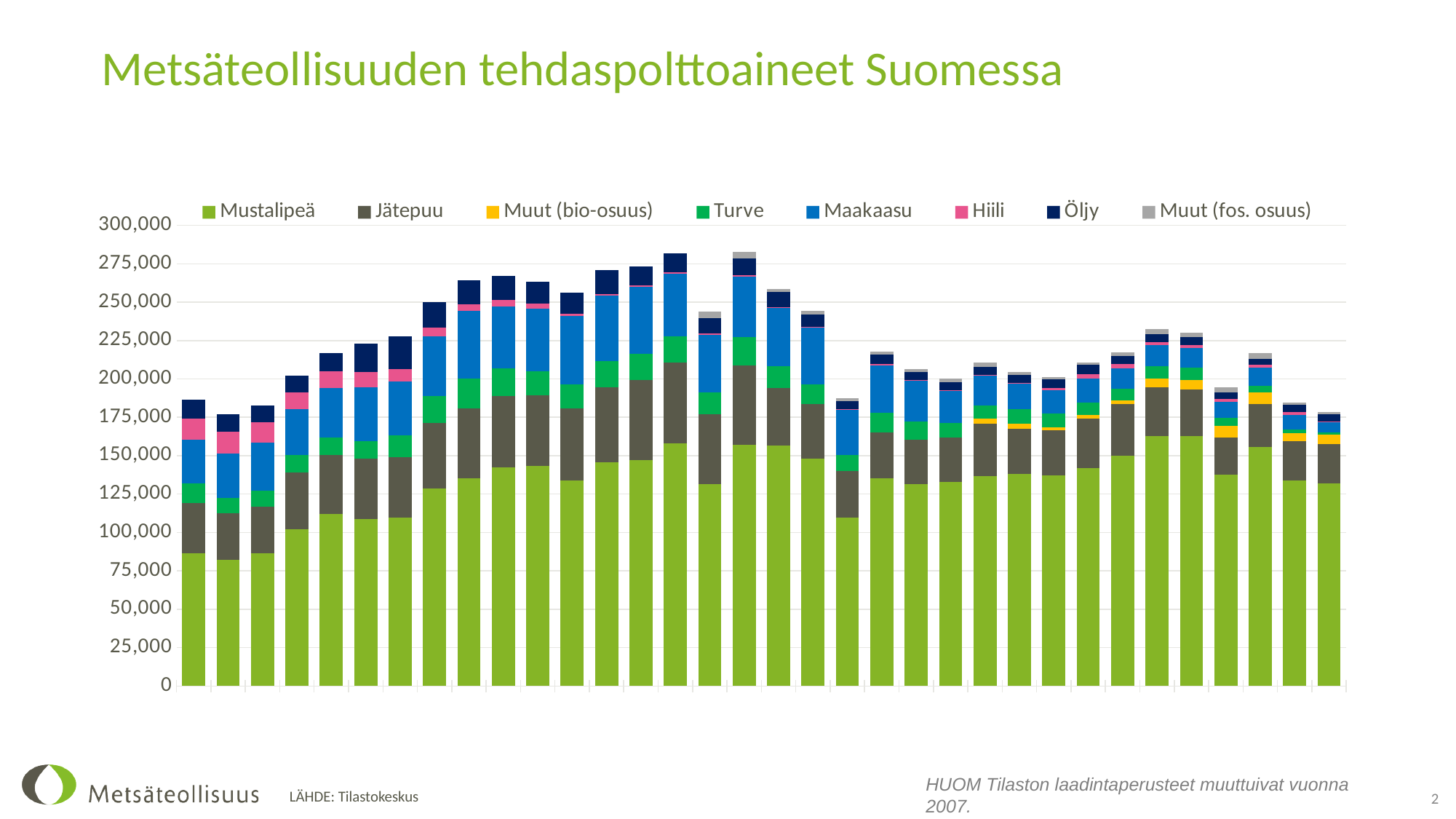

# Metsäteollisuuden tehdaspolttoaineet Suomessa

### Chart

| Category | Mustalipeä | Jätepuu | Muut (bio-osuus) | Turve | Maakaasu | Hiili | Öljy | Muut (fos. osuus) |
|---|---|---|---|---|---|---|---|---|
| 1990 | 86703.0 | 32524.0 | None | 12746.0 | 28273.0 | 13852.0 | 12181.0 | None |
| 1991 | 82359.0 | 30291.0 | None | 10012.0 | 28742.0 | 14142.0 | 11611.0 | None |
| 1992 | 86511.0 | 30142.0 | None | 10678.0 | 31450.0 | 13243.0 | 10486.0 | None |
| 1993 | 102307.0 | 36728.0 | None | 11212.0 | 30008.0 | 11090.0 | 10805.0 | None |
| 1994 | 112113.0 | 38492.0 | None | 11376.0 | 32170.0 | 10700.0 | 11953.0 | None |
| 1995 | 108959.0 | 39204.0 | None | 11375.0 | 35094.0 | 10030.0 | 18218.0 | None |
| 1996 | 109644.0 | 39249.0 | None | 14536.0 | 34735.0 | 8390.0 | 21012.0 | None |
| 1997 | 128548.0 | 42871.0 | None | 17346.0 | 38897.625 | 5707.0 | 16756.5 | None |
| 1998 | 135353.0 | 45301.0 | None | 19366.0 | 44338.670999999995 | 4092.0 | 15558.0 | None |
| 1999 | 142620.0 | 46323.0 | None | 17801.0 | 40660.0 | 3846.0 | 15720.0 | None |
| 2000 | 143538.0 | 45923.0 | None | 15608.0 | 40870.492 | 3097.0 | 14320.0 | None |
| 2001 | 133693.0 | 47146.0 | None | 15760.0 | 44398.0 | 1325.0 | 13635.0 | None |
| 2002 | 145592.0 | 48881.0 | None | 17275.0 | 42608.176 | 962.0 | 15499.5 | None |
| 2003 | 147000.0 | 52100.0 | None | 17400.0 | 43500.0 | 900.0 | 12500.0 | None |
| 2004 | 158200.0 | 52600.0 | None | 17100.0 | 40500.0 | 1100.0 | 12300.0 | None |
| 2005 | 131700.0 | 45100.0 | None | 14300.0 | 37800.0 | 900.0 | 9800.0 | 4400.0 |
| 2006 | 157300.0 | 51400.0 | None | 18600.0 | 39200.0 | 900.0 | 11000.0 | 4200.0 |
| 2007 | 156731.0 | 37194.0 | 0.0 | 14217.0 | 37873.0 | 763.0 | 9759.0 | 2009.0 |
| 2008 | 148251.0 | 35531.0 | 0.0 | 12809.0 | 36614.0 | 727.0 | 8198.0 | 2280.0 |
| 2009 | 109684.0 | 30151.0 | 0.0 | 10846.0 | 29061.0 | 695.0 | 5036.0 | 1770.0 |
| 2010 | 135343.0 | 29787.0 | 0.0 | 12649.0 | 30820.0 | 1048.0 | 6217.0 | 1910.0 |
| 2011 | 131580.0 | 28971.0 | 0.0 | 11507.0 | 26562.0 | 549.0 | 5460.0 | 1990.0 |
| 2012 | 133069.0 | 28850.0 | 0.0 | 9343.0 | 20798.0 | 586.0 | 5372.0 | 2077.0 |
| 2013 | 136636.0 | 34030.0 | 3503.0 | 8443.0 | 19627.0 | 228.0 | 5440.0 | 2718.0 |
| 2014 | 137914.0 | 29729.0 | 3177.0 | 9416.0 | 17153.0 | 59.0 | 5300.0 | 1652.0 |
| 2015 | 137211.0 | 29449.0 | 1910.0 | 8945.0 | 15275.0 | 1363.0 | 5628.0 | 1624.0 |
| 2016 | 141734.0 | 32573.0 | 2076.0 | 8117.0 | 15587.0 | 3179.0 | 5788.0 | 1734.0 |
| 2017 | 149849.0 | 33704.0 | 2355.0 | 7875.0 | 13248.0 | 2536.0 | 5454.0 | 2093.0 |
| 2018 | 162848.0 | 31654.0 | 5609.0 | 8253.0 | 13730.0 | 2062.0 | 4918.0 | 3202.0 |
| 2019 | 162813.0 | 30496.0 | 6204.0 | 7897.0 | 12629.0 | 2003.0 | 5080.0 | 3065.0 |
| 2020 | 137821.0 | 24096.0 | 7387.0 | 5349.0 | 10571.0 | 1649.0 | 4197.0 | 3411.0 |
| 2021 | 155587.0 | 27968.0 | 7801.0 | 4317.0 | 11473.0 | 2103.0 | 3942.0 | 3498.0 |
| 2022 | 133980.83616224 | 25431.635511628963 | 5174.260424229804 | 2410.714512 | 9342.704471020314 | 2295.075096 | 4575.989161497456 | 1381.0266642037404 |
| 2023 | 131900.04717 | 25786.048777470623 | 6136.321842454585 | 1597.0681440000003 | 6576.303110578369 | 433.7885479073172 | 4519.030310807316 | 1616.4048008918878 |
HUOM Tilaston laadintaperusteet muuttuivat vuonna 2007.
2